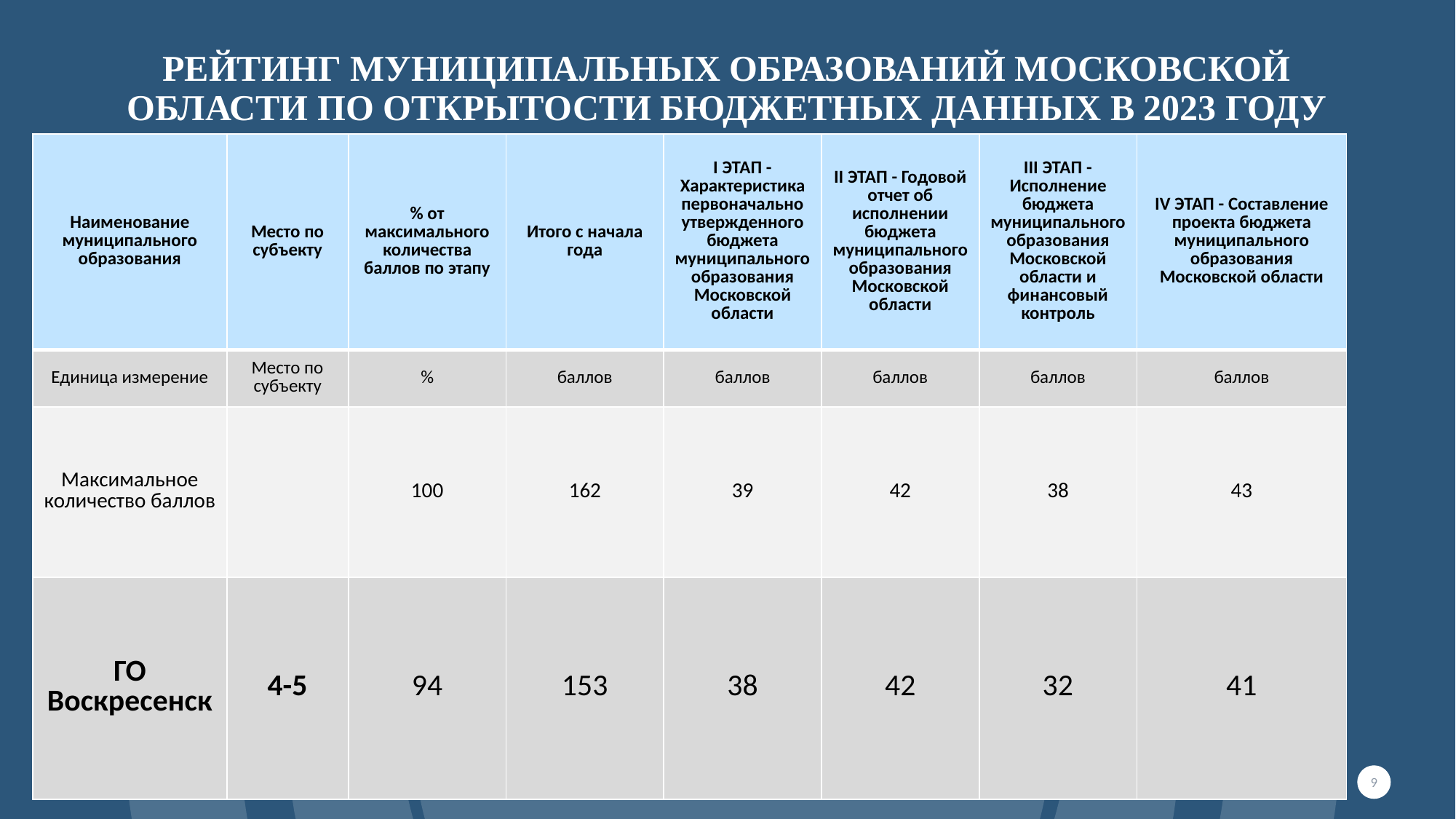

# рейтинг муниципальных образований Московской области по открытости бюджетных данных в 2023 году
| Наименование муниципального образования | Место по субъекту | % от максимального количества баллов по этапу | Итого с начала года | I ЭТАП - Характеристика первоначально утвержденного бюджета муниципального образования Московской области | II ЭТАП - Годовой отчет об исполнении бюджета муниципального образования Московской области | III ЭТАП - Исполнение бюджета муниципального образования Московской области и финансовый контроль | IV ЭТАП - Составление проекта бюджета муниципального образования Московской области |
| --- | --- | --- | --- | --- | --- | --- | --- |
| Единица измерение | Место по субъекту | % | баллов | баллов | баллов | баллов | баллов |
| Максимальное количество баллов |  | 100 | 162 | 39 | 42 | 38 | 43 |
| ГО Воскресенск | 4-5 | 94 | 153 | 38 | 42 | 32 | 41 |

9